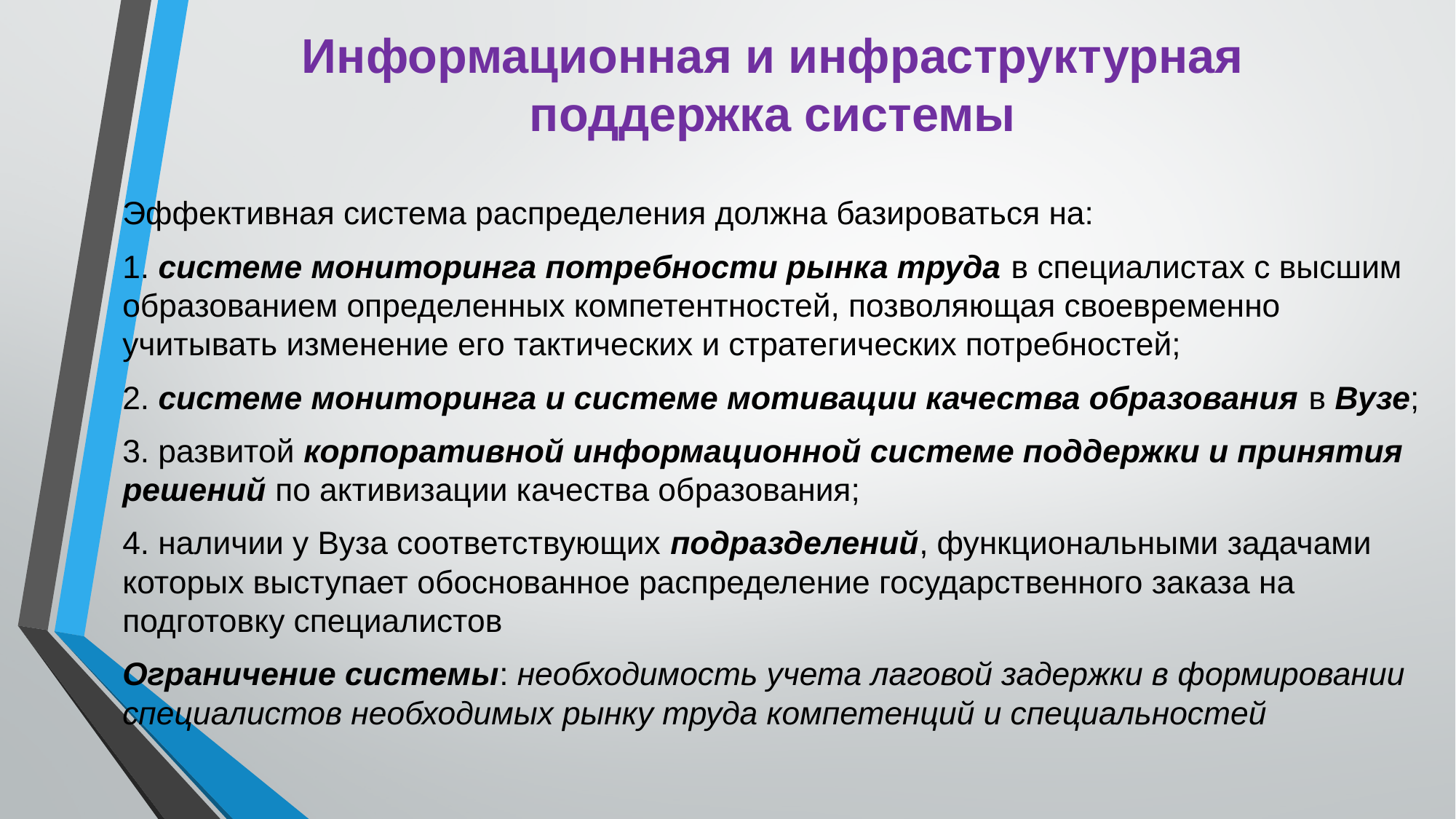

# Информационная и инфраструктурная поддержка системы
Эффективная система распределения должна базироваться на:
1. системе мониторинга потребности рынка труда в специалистах с высшим образованием определенных компетентностей, позволяющая своевременно учитывать изменение его тактических и стратегических потребностей;
2. системе мониторинга и системе мотивации качества образования в Вузе;
3. развитой корпоративной информационной системе поддержки и принятия решений по активизации качества образования;
4. наличии у Вуза соответствующих подразделений, функциональными задачами которых выступает обоснованное распределение государственного заказа на подготовку специалистов
Ограничение системы: необходимость учета лаговой задержки в формировании специалистов необходимых рынку труда компетенций и специальностей